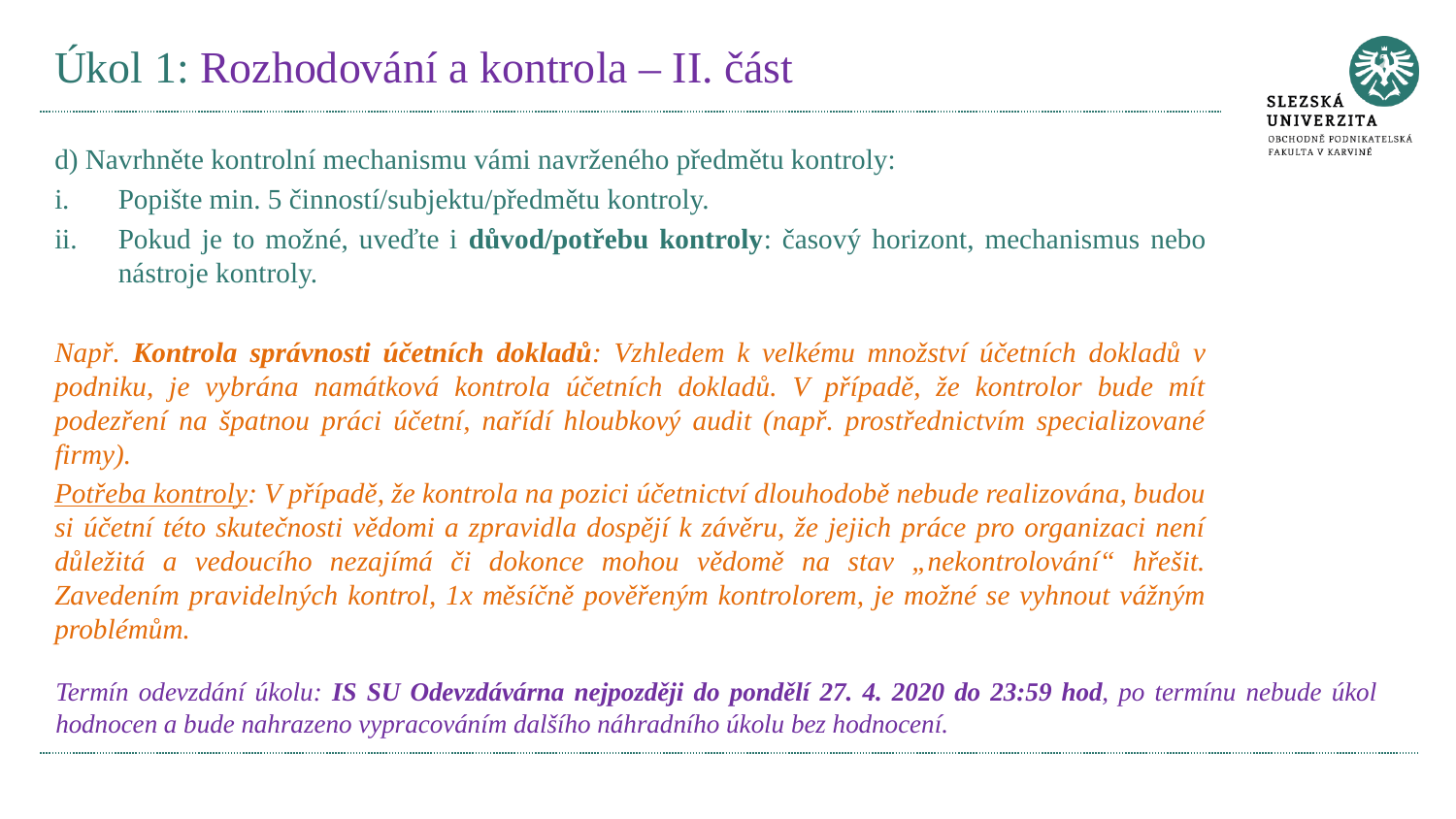

# Úkol 1: Rozhodování a kontrola – II. část
d) Navrhněte kontrolní mechanismu vámi navrženého předmětu kontroly:
Popište min. 5 činností/subjektu/předmětu kontroly.
Pokud je to možné, uveďte i důvod/potřebu kontroly: časový horizont, mechanismus nebo nástroje kontroly.

Např. Kontrola správnosti účetních dokladů: Vzhledem k velkému množství účetních dokladů v podniku, je vybrána namátková kontrola účetních dokladů. V případě, že kontrolor bude mít podezření na špatnou práci účetní, nařídí hloubkový audit (např. prostřednictvím specializované firmy).
Potřeba kontroly: V případě, že kontrola na pozici účetnictví dlouhodobě nebude realizována, budou si účetní této skutečnosti vědomi a zpravidla dospějí k závěru, že jejich práce pro organizaci není důležitá a vedoucího nezajímá či dokonce mohou vědomě na stav „nekontrolování“ hřešit. Zavedením pravidelných kontrol, 1x měsíčně pověřeným kontrolorem, je možné se vyhnout vážným problémům.

Termín odevzdání úkolu: IS SU Odevzdávárna nejpozději do pondělí 27. 4. 2020 do 23:59 hod, po termínu nebude úkol hodnocen a bude nahrazeno vypracováním dalšího náhradního úkolu bez hodnocení.